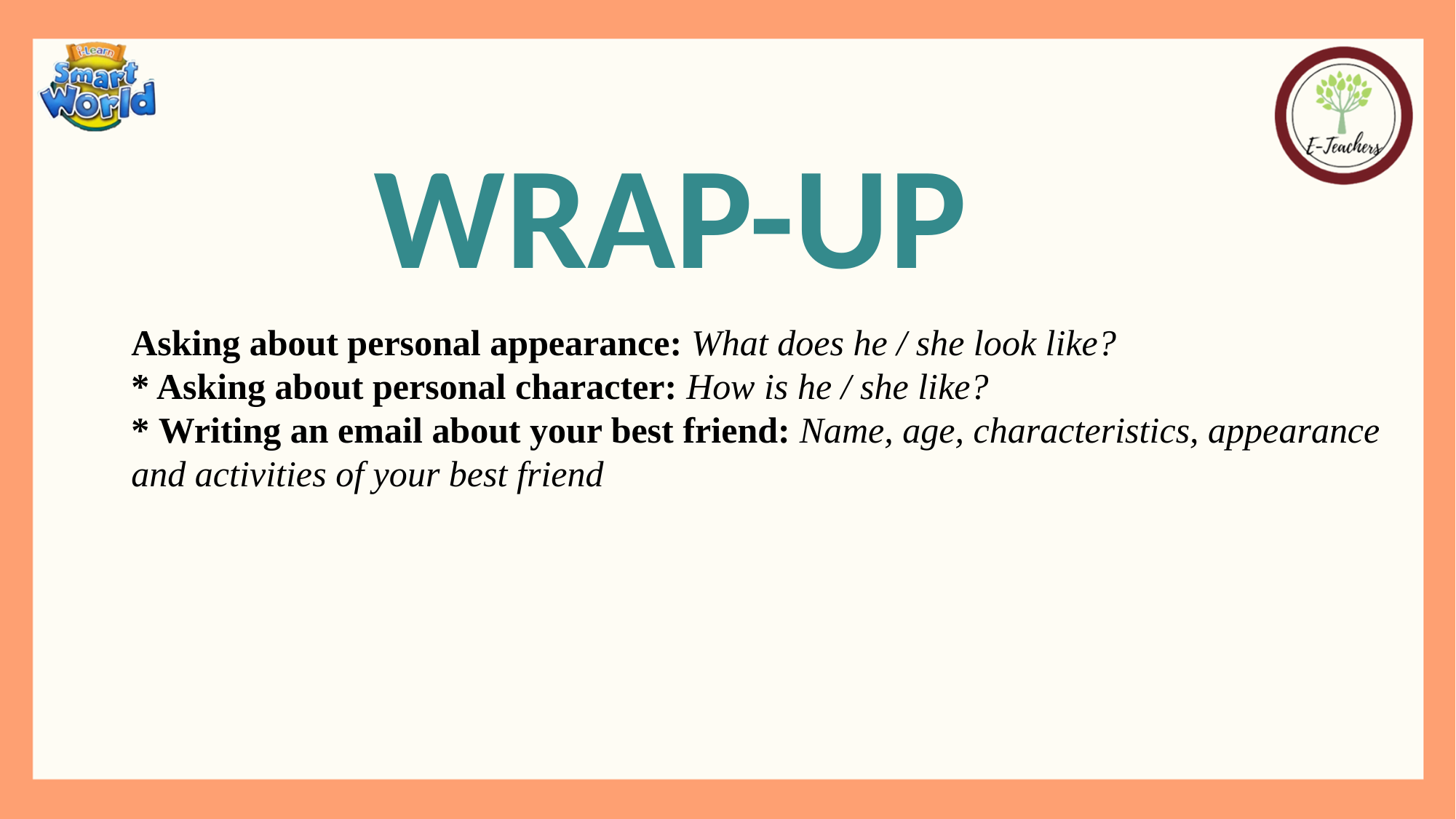

WRAP-UP
Asking about personal appearance: What does he / she look like?
* Asking about personal character: How is he / she like?
* Writing an email about your best friend: Name, age, characteristics, appearance and activities of your best friend